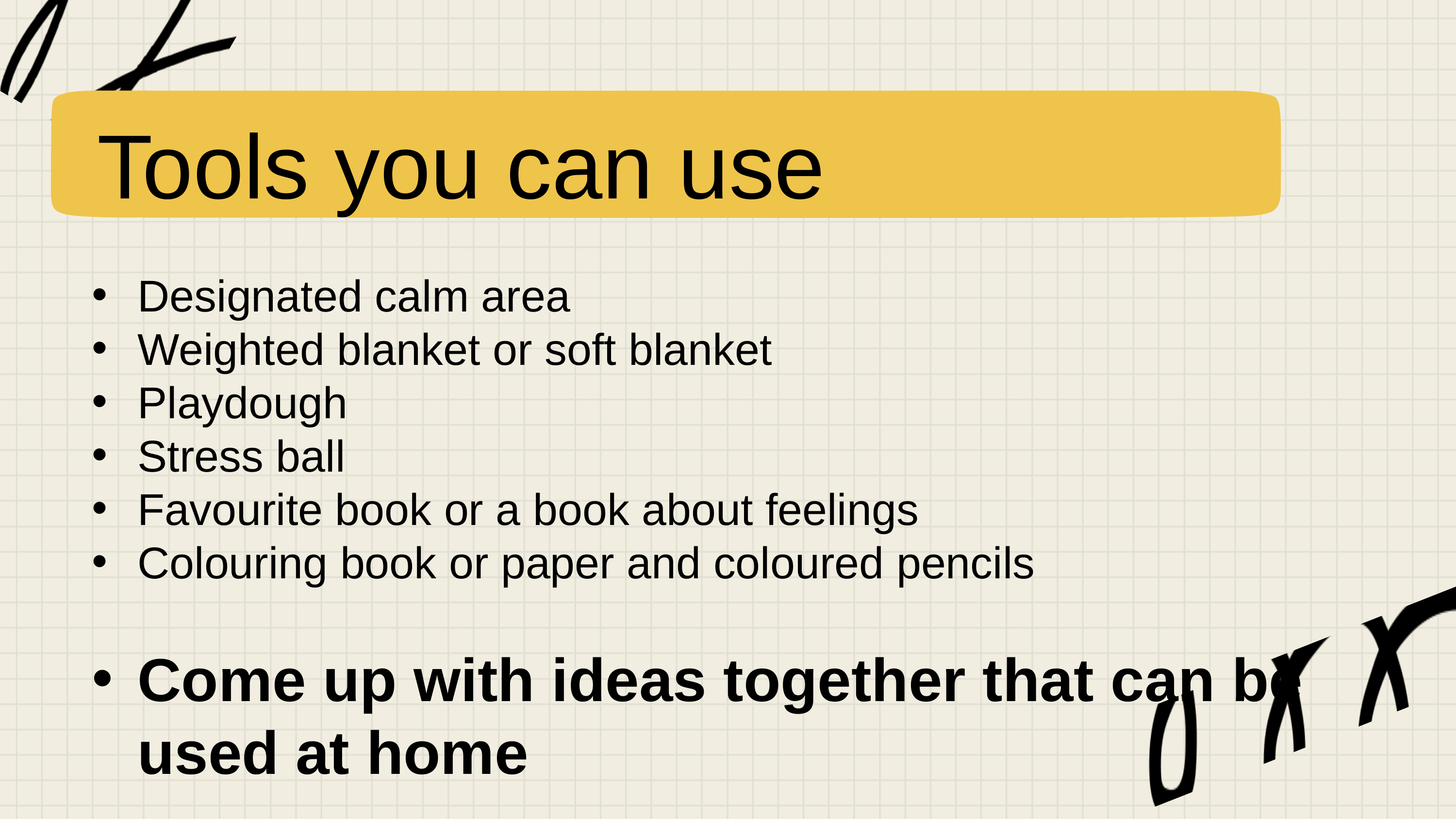

Tools you can use
Designated calm area
Weighted blanket or soft blanket
Playdough
Stress ball
Favourite book or a book about feelings
Colouring book or paper and coloured pencils

Come up with ideas together that can be used at home